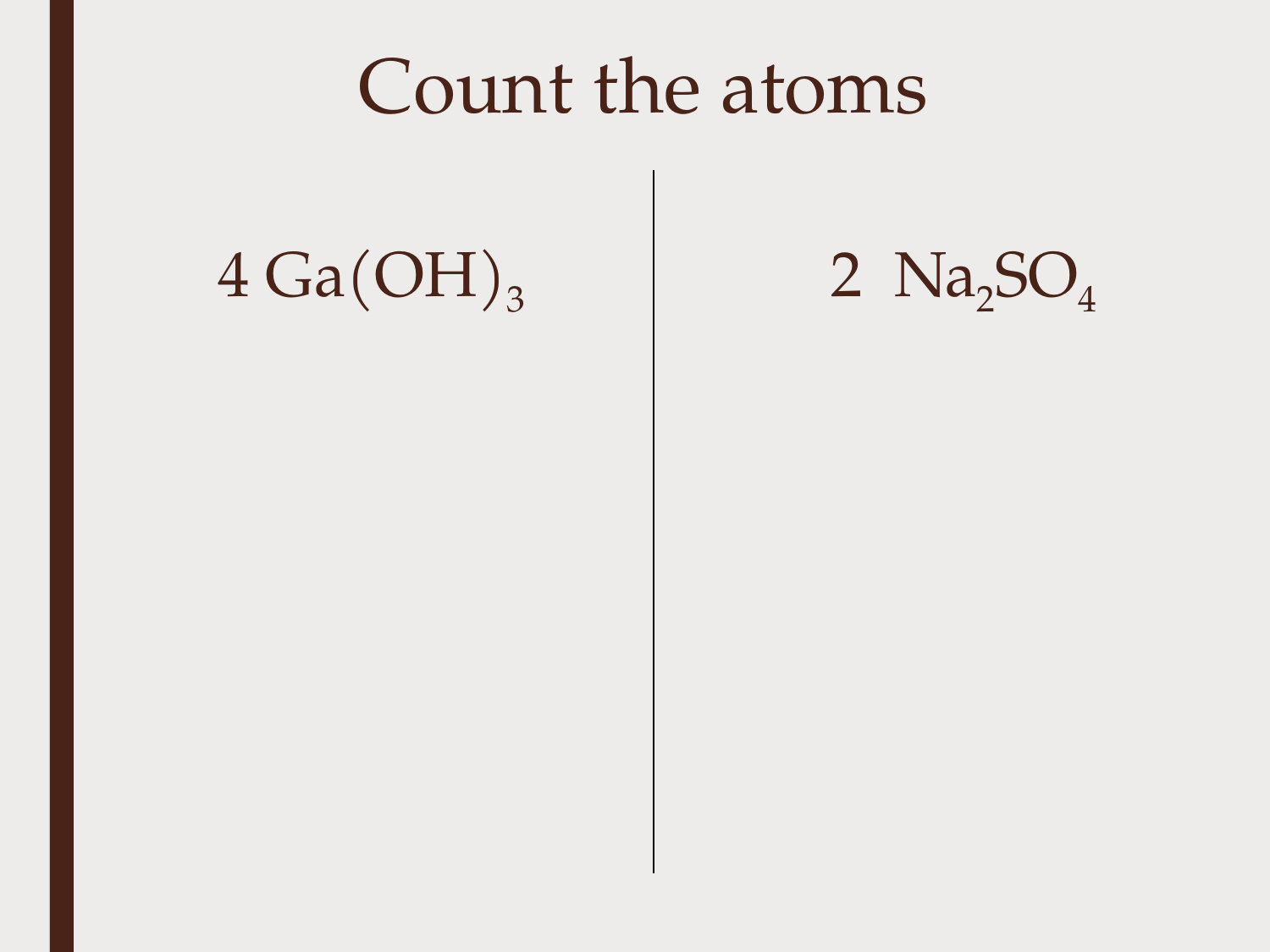

# Count the atoms
2  Na2SO4
4 Ga(OH)3